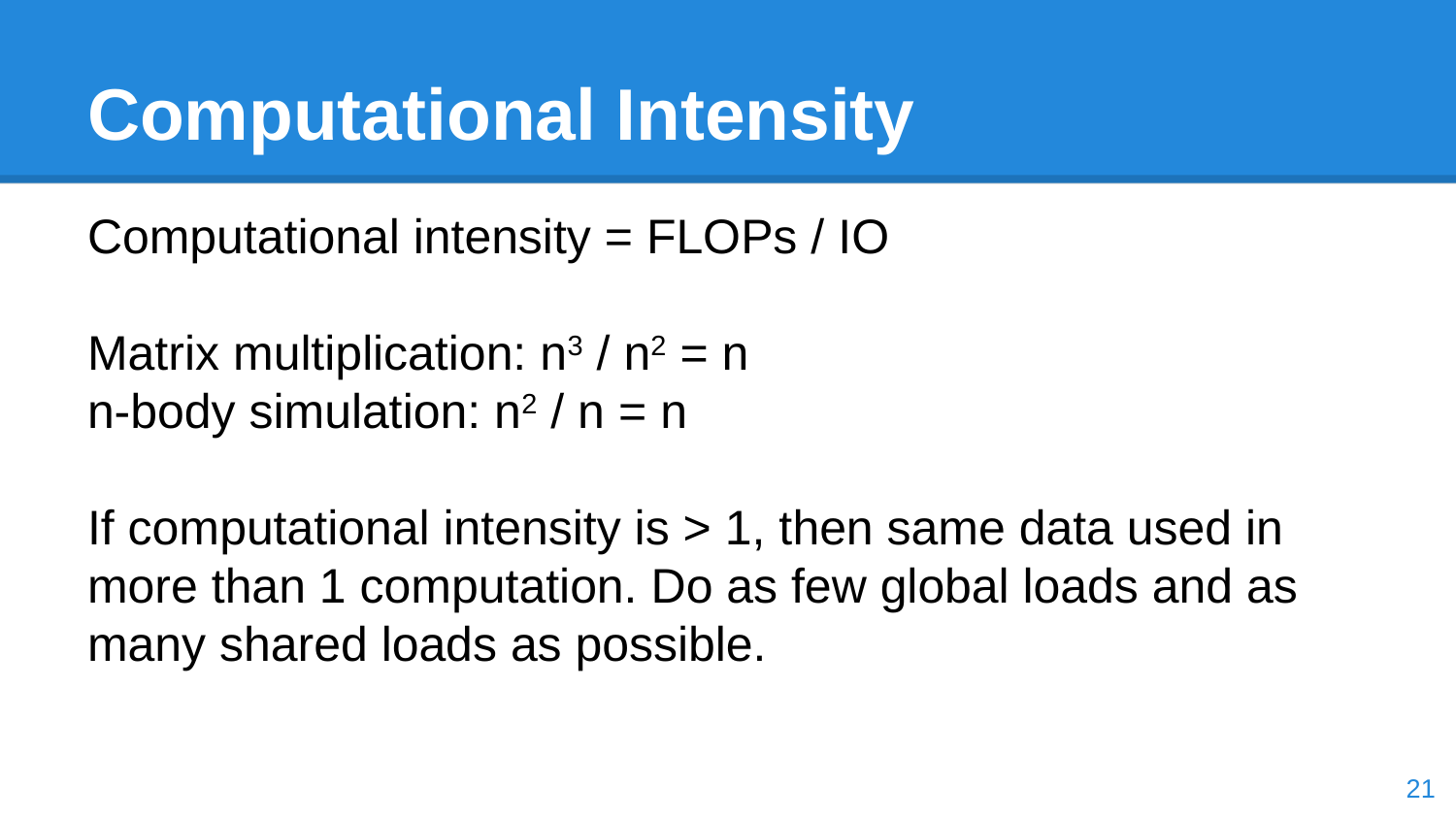

# Computational Intensity
Computational intensity = FLOPs / IO

Matrix multiplication: n3 / n2 = n
n-body simulation: n2 / n = n

If computational intensity is > 1, then same data used in more than 1 computation. Do as few global loads and as many shared loads as possible.
21